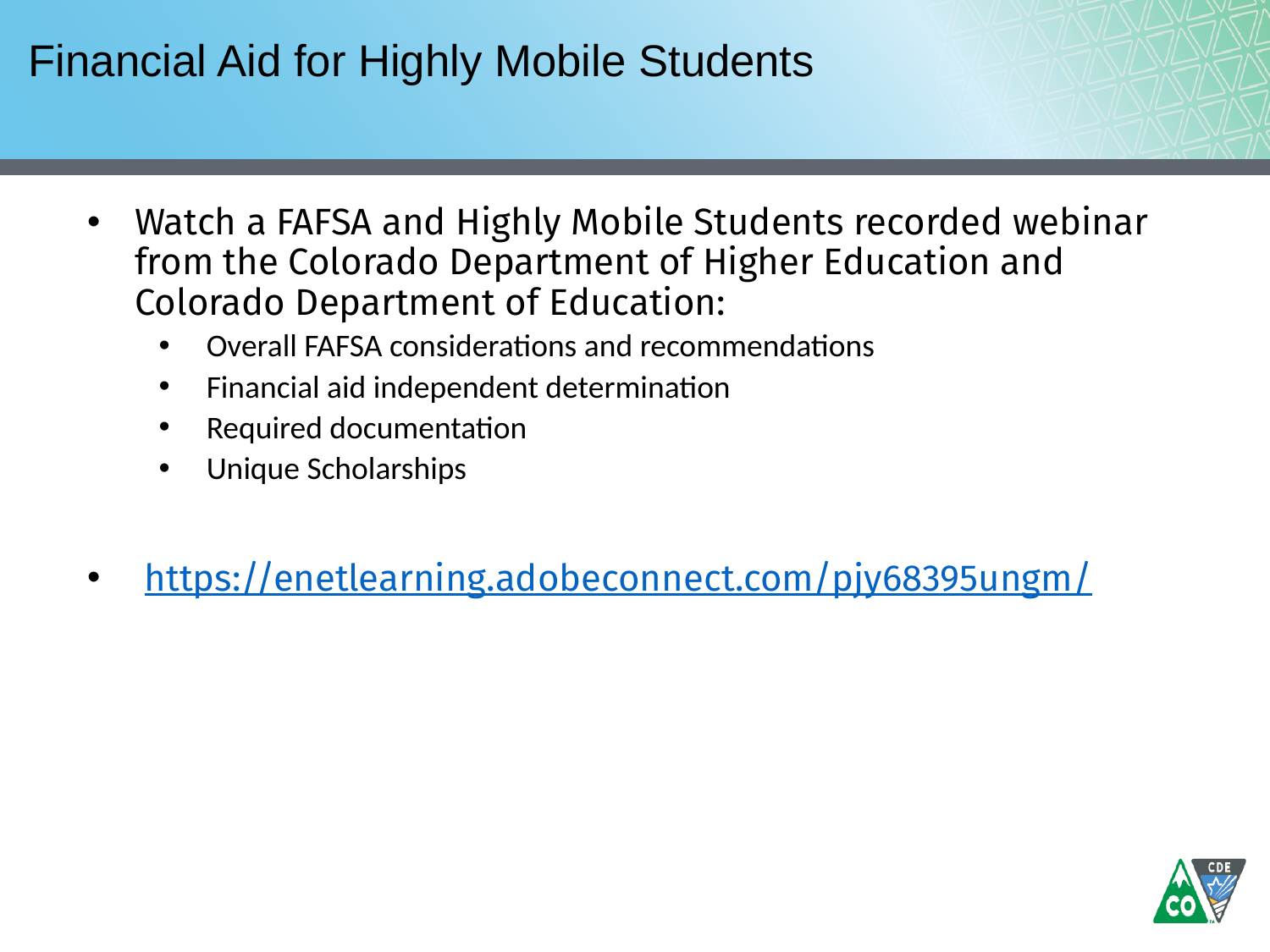

# Financial Aid for Highly Mobile Students
Watch a FAFSA and Highly Mobile Students recorded webinar from the Colorado Department of Higher Education and Colorado Department of Education:
Overall FAFSA considerations and recommendations
Financial aid independent determination
Required documentation
Unique Scholarships

 https://enetlearning.adobeconnect.com/pjy68395ungm/